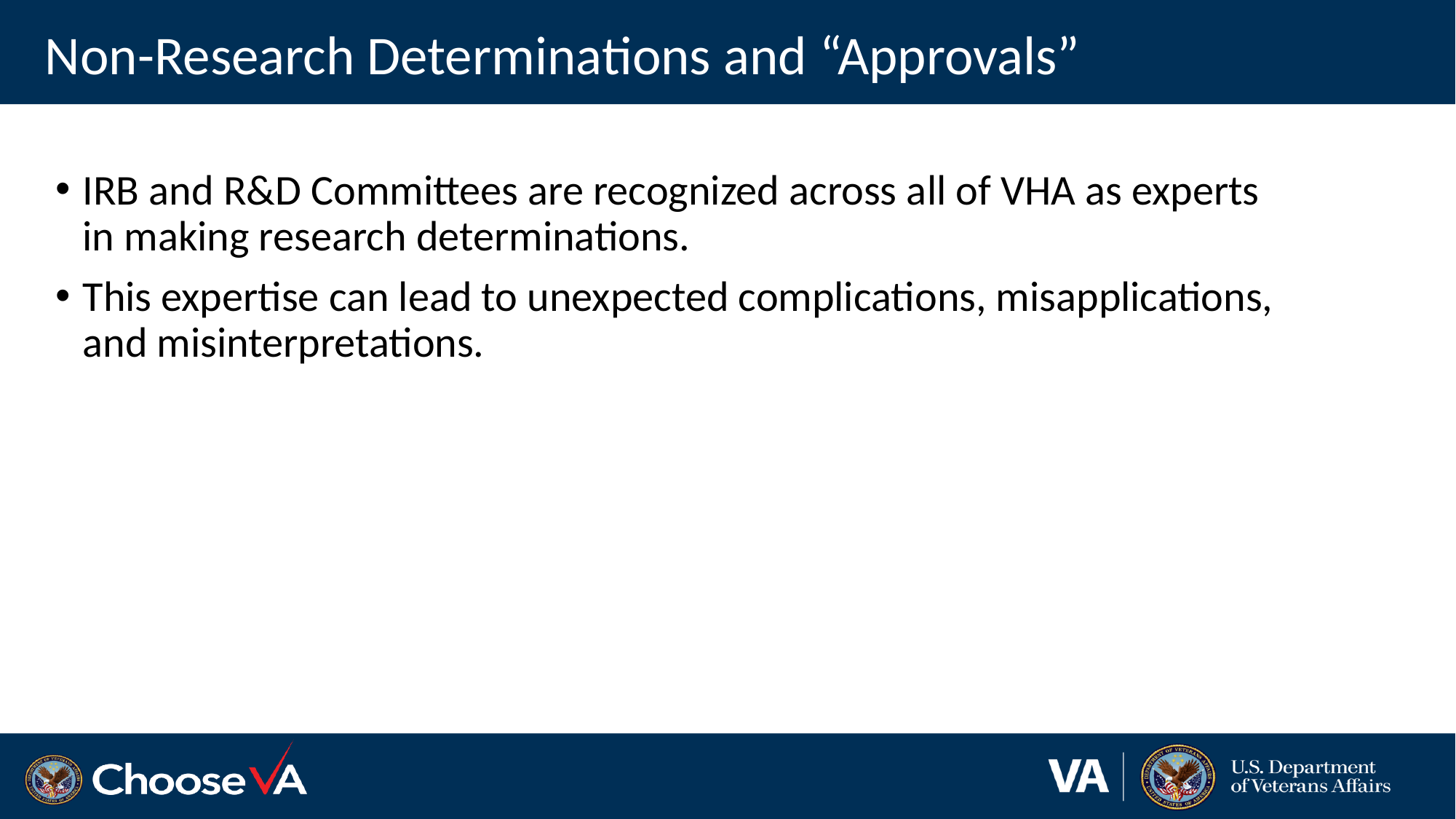

# Non-Research Determinations and “Approvals”
IRB and R&D Committees are recognized across all of VHA as experts in making research determinations.
This expertise can lead to unexpected complications, misapplications, and misinterpretations.